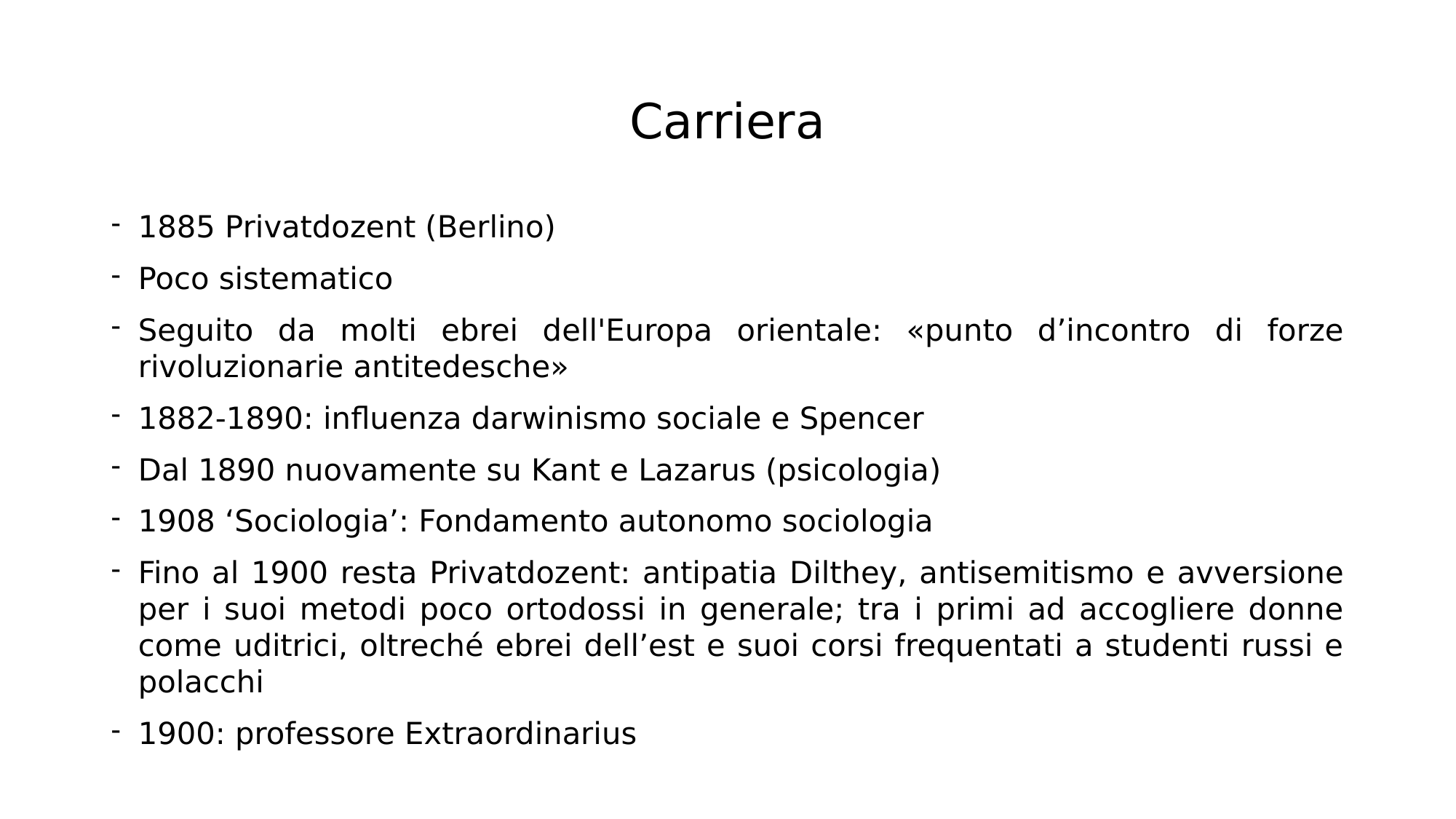

# Carriera
1885 Privatdozent (Berlino)
Poco sistematico
Seguito da molti ebrei dell'Europa orientale: «punto d’incontro di forze rivoluzionarie antitedesche»
1882-1890: influenza darwinismo sociale e Spencer
Dal 1890 nuovamente su Kant e Lazarus (psicologia)
1908 ‘Sociologia’: Fondamento autonomo sociologia
Fino al 1900 resta Privatdozent: antipatia Dilthey, antisemitismo e avversione per i suoi metodi poco ortodossi in generale; tra i primi ad accogliere donne come uditrici, oltreché ebrei dell’est e suoi corsi frequentati a studenti russi e polacchi
1900: professore Extraordinarius